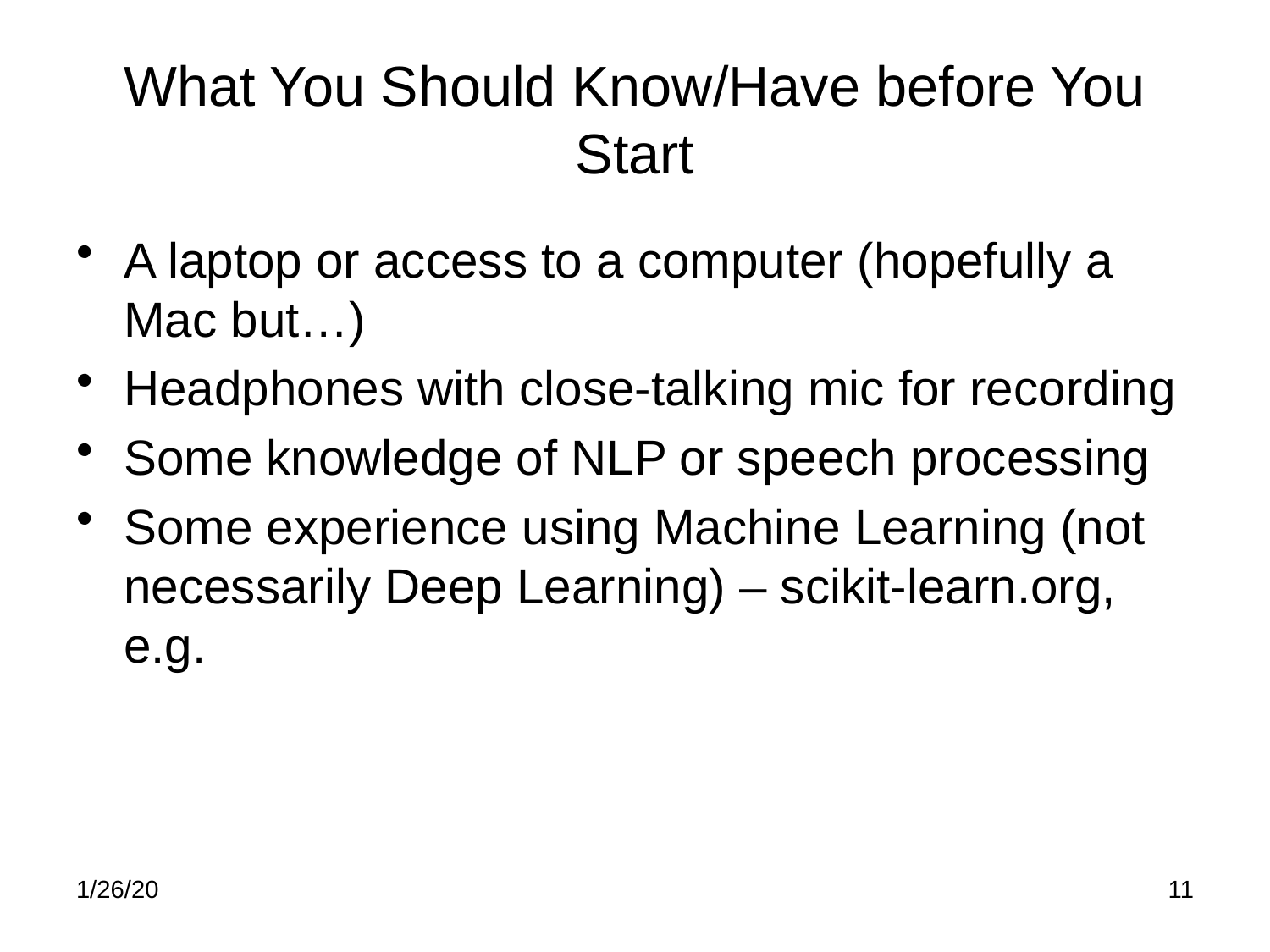

# What You Should Know/Have before You Start
A laptop or access to a computer (hopefully a Mac but…)
Headphones with close-talking mic for recording
Some knowledge of NLP or speech processing
Some experience using Machine Learning (not necessarily Deep Learning) – scikit-learn.org, e.g.

1/26/20
11